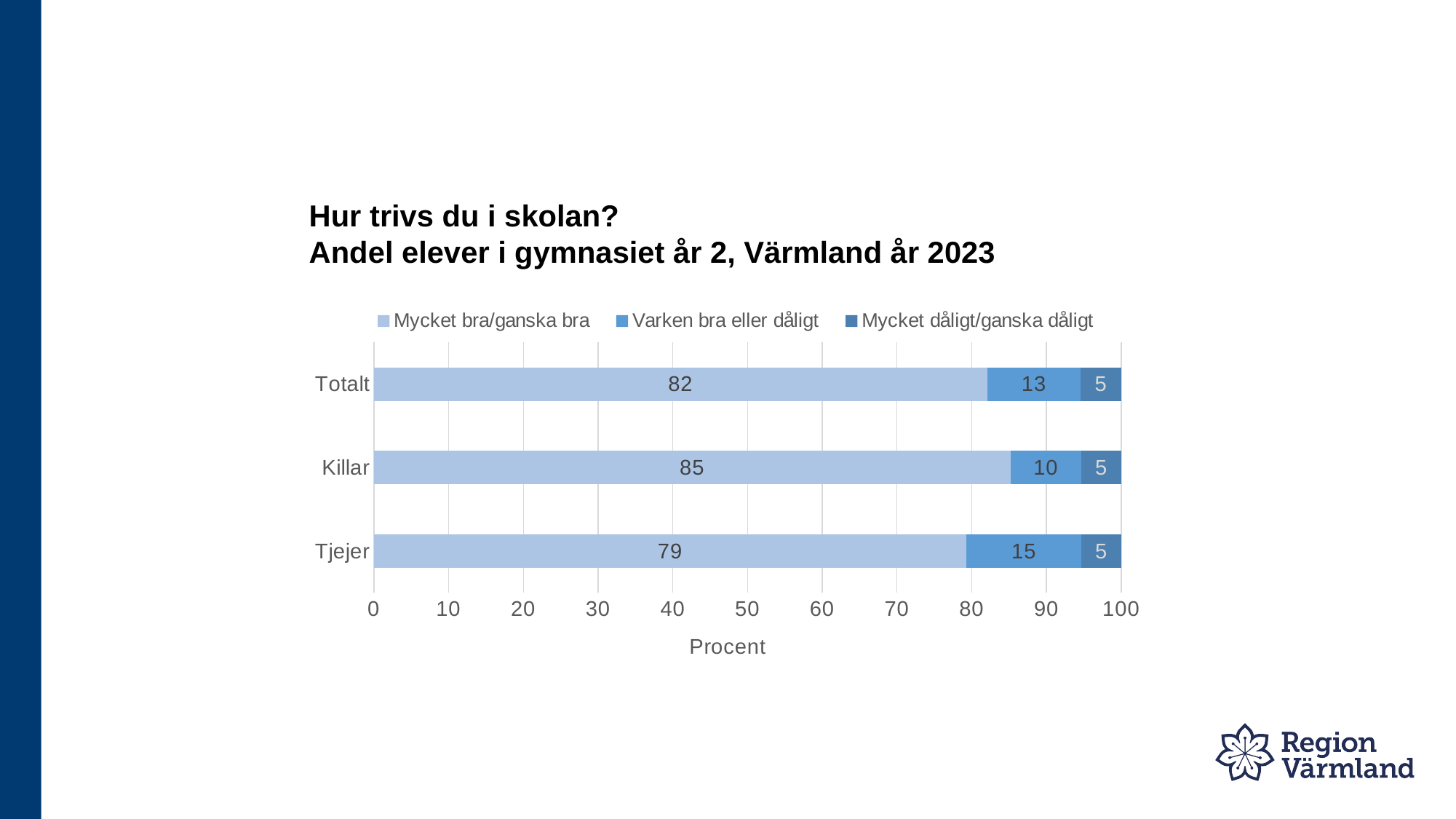

# Hur trivs du i skolan? Andel elever i gymnasiet år 2, Värmland år 2023

### Chart

| Category | Mycket bra/ganska bra | Varken bra eller dåligt | Mycket dåligt/ganska dåligt |
|---|---|---|---|
| Tjejer | 79.3 | 15.4 | 5.4 |
| Killar | 85.2 | 9.5 | 5.3 |
| Totalt | 82.1 | 12.5 | 5.4 |